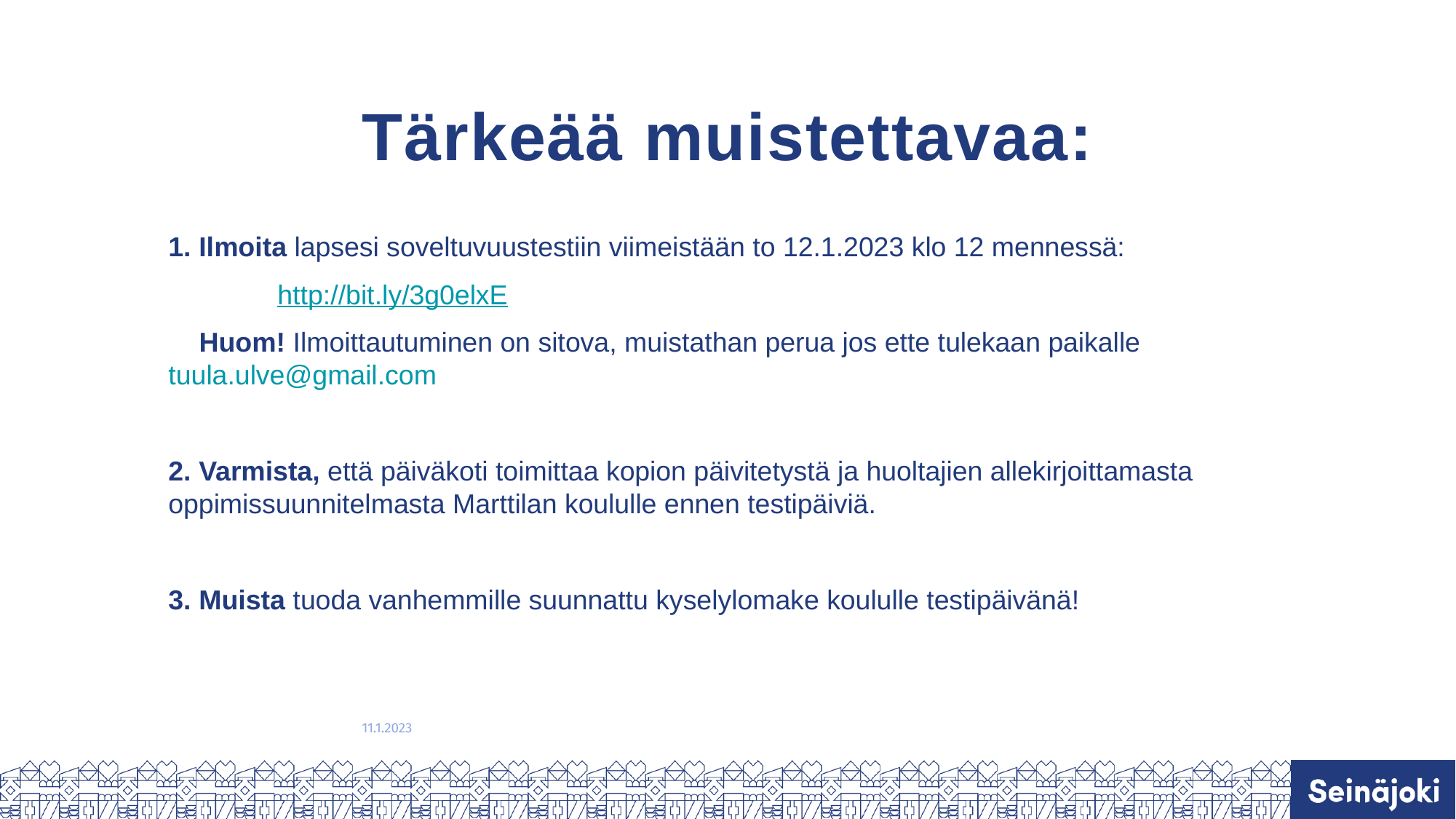

# Tärkeää muistettavaa:
1. Ilmoita lapsesi soveltuvuustestiin viimeistään to 12.1.2023 klo 12 mennessä:
	http://bit.ly/3g0elxE
    Huom! Ilmoittautuminen on sitova, muistathan perua jos ette tulekaan paikalle 	tuula.ulve@gmail.com

2. Varmista, että päiväkoti toimittaa kopion päivitetystä ja huoltajien allekirjoittamasta  	oppimissuunnitelmasta Marttilan koululle ennen testipäiviä.

3. Muista tuoda vanhemmille suunnattu kyselylomake koululle testipäivänä!
11.1.2023